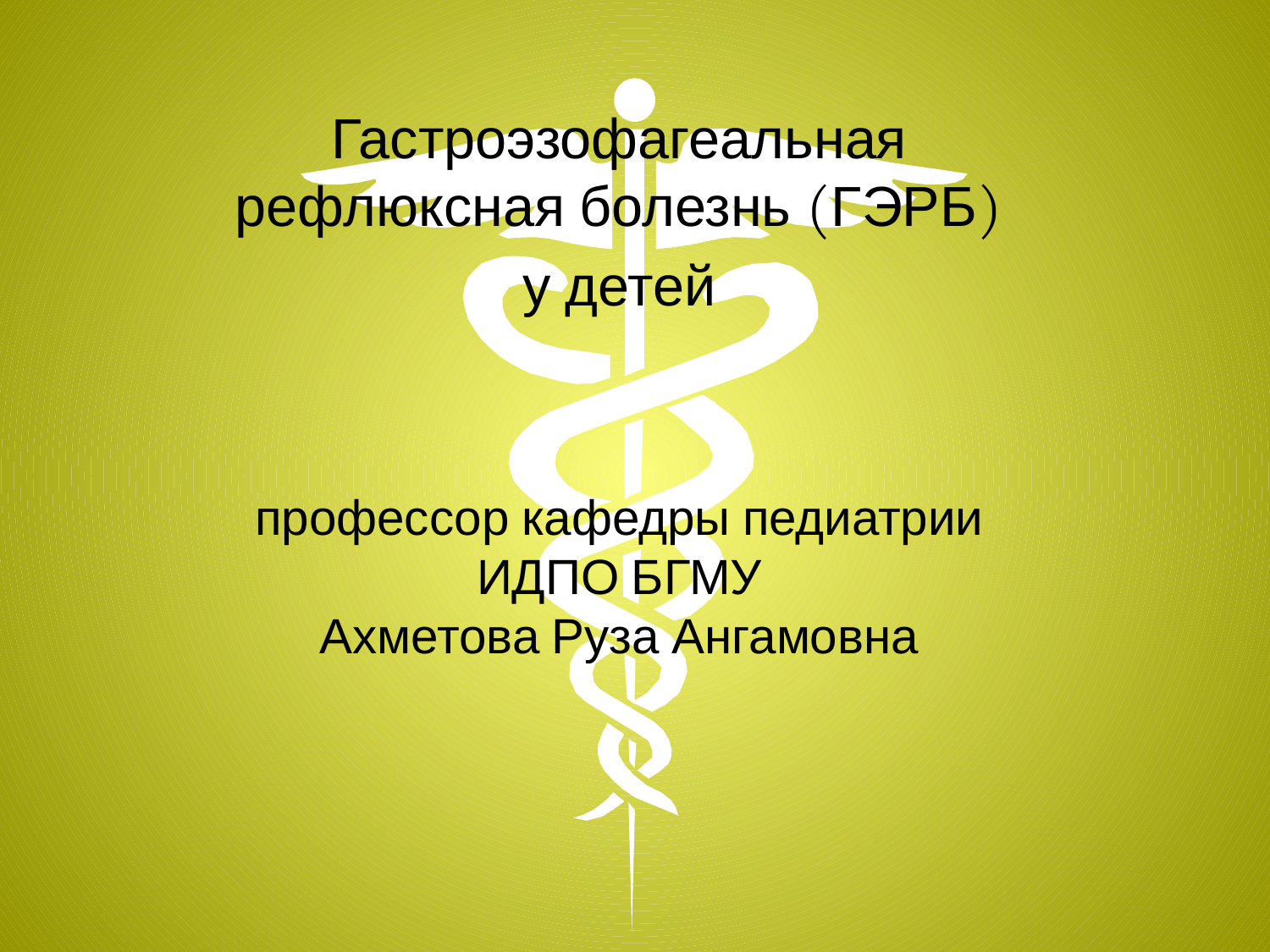

Гастроэзофагеальная рефлюксная болезнь (ГЭРБ)
 у детей

профессор кафедры педиатрии ИДПО БГМУ
Ахметова Руза Ангамовна
#